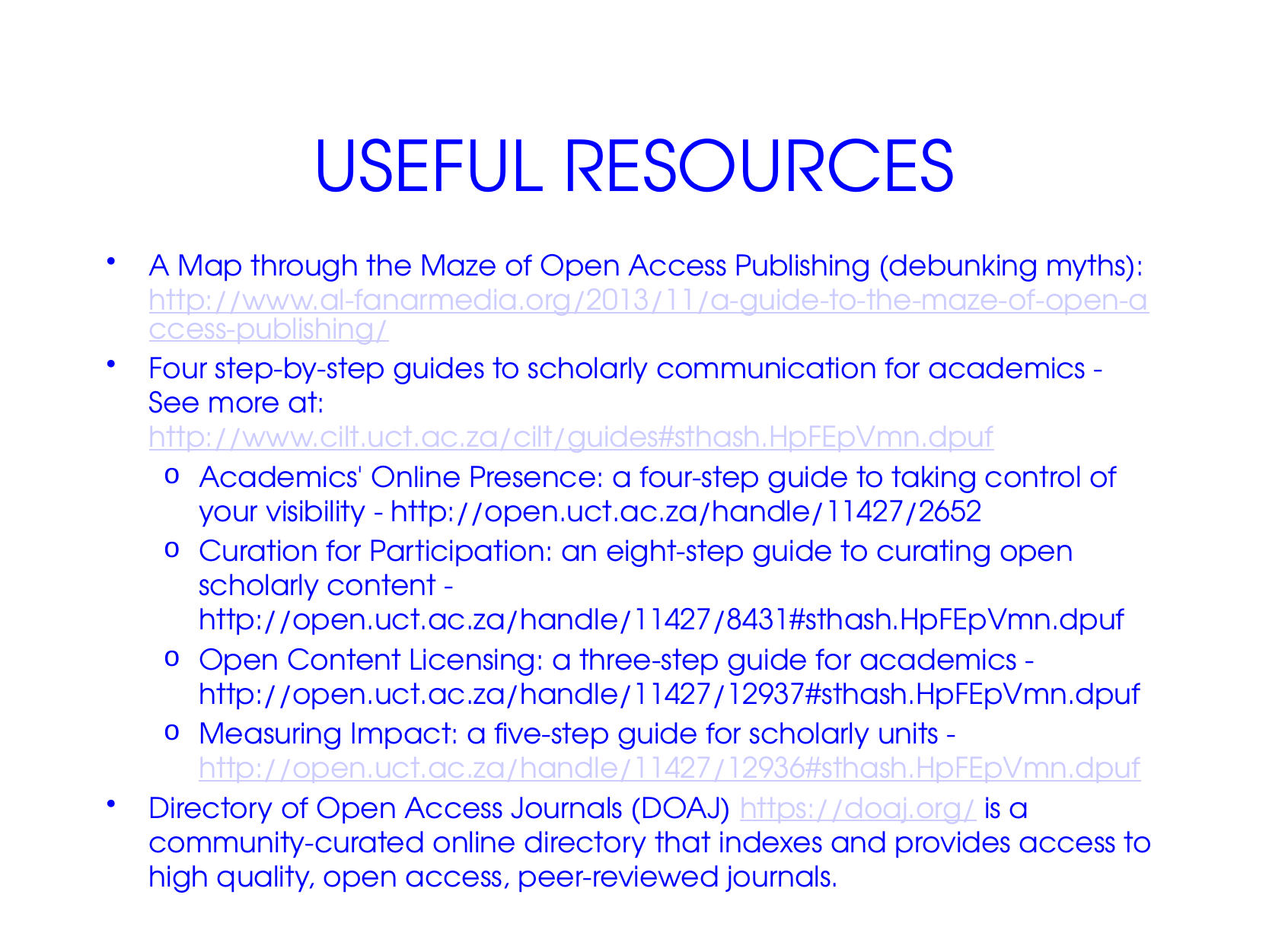

# Useful resources
A Map through the Maze of Open Access Publishing (debunking myths): http://www.al-fanarmedia.org/2013/11/a-guide-to-the-maze-of-open-access-publishing/
Four step-by-step guides to scholarly communication for academics - See more at: http://www.cilt.uct.ac.za/cilt/guides#sthash.HpFEpVmn.dpuf
Academics' Online Presence: a four-step guide to taking control of your visibility - http://open.uct.ac.za/handle/11427/2652
Curation for Participation: an eight-step guide to curating open scholarly content - http://open.uct.ac.za/handle/11427/8431#sthash.HpFEpVmn.dpuf
Open Content Licensing: a three-step guide for academics - http://open.uct.ac.za/handle/11427/12937#sthash.HpFEpVmn.dpuf
Measuring Impact: a five-step guide for scholarly units - http://open.uct.ac.za/handle/11427/12936#sthash.HpFEpVmn.dpuf
Directory of Open Access Journals (DOAJ) https://doaj.org/ is a community-curated online directory that indexes and provides access to high quality, open access, peer-reviewed journals.